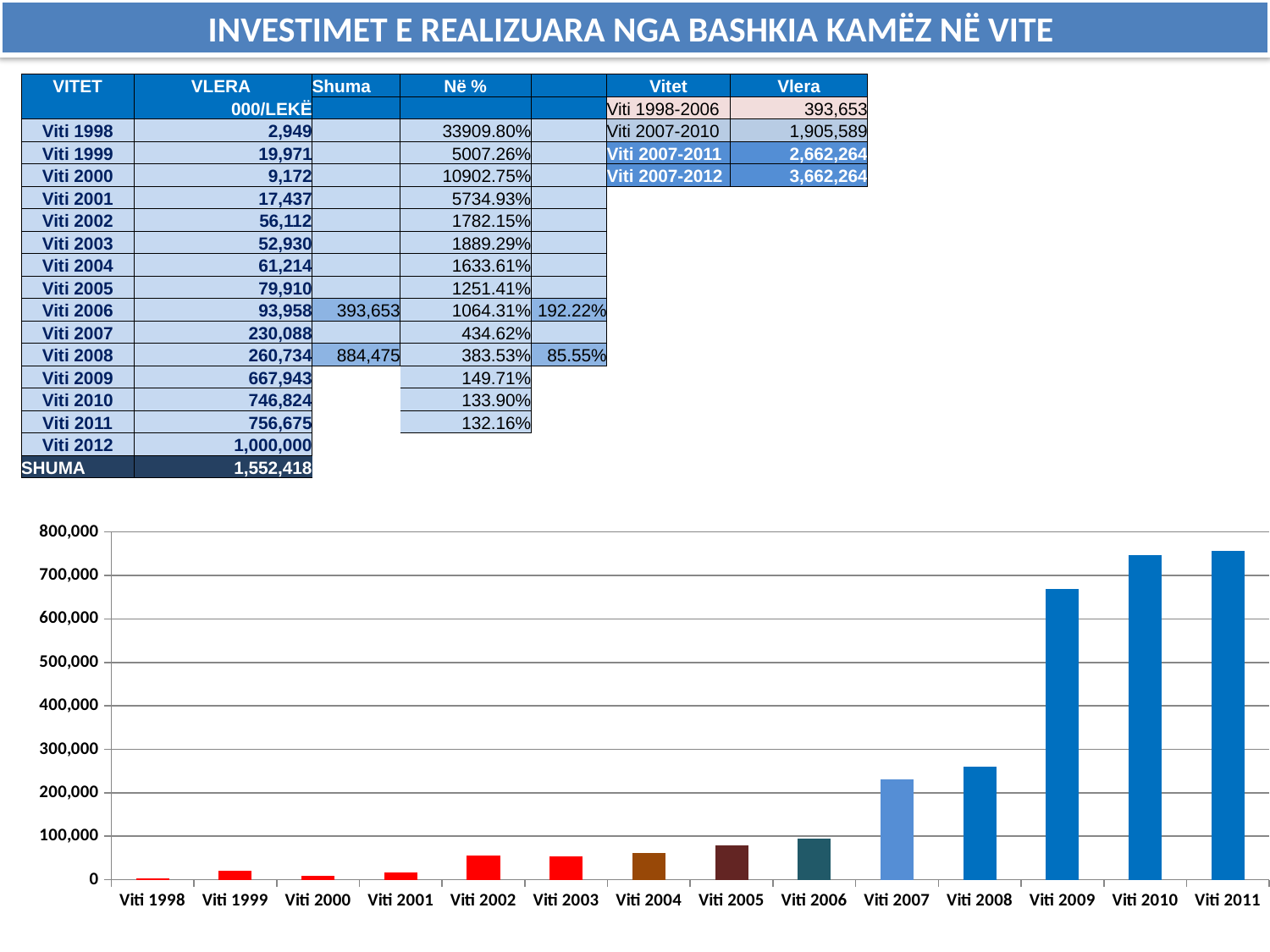

INVESTIMET E REALIZUARA NGA BASHKIA KAMËZ NË VITE
| VITET | VLERA | Shuma | Në % |  | Vitet | Vlera |
| --- | --- | --- | --- | --- | --- | --- |
|  | 000/LEKË |  |  |  | Viti 1998-2006 | 393,653 |
| Viti 1998 | 2,949 |  | 33909.80% |  | Viti 2007-2010 | 1,905,589 |
| Viti 1999 | 19,971 |  | 5007.26% |  | Viti 2007-2011 | 2,662,264 |
| Viti 2000 | 9,172 |  | 10902.75% |  | Viti 2007-2012 | 3,662,264 |
| Viti 2001 | 17,437 |  | 5734.93% |  |  |  |
| Viti 2002 | 56,112 |  | 1782.15% |  |  |  |
| Viti 2003 | 52,930 |  | 1889.29% |  |  |  |
| Viti 2004 | 61,214 |  | 1633.61% |  |  |  |
| Viti 2005 | 79,910 |  | 1251.41% |  |  |  |
| Viti 2006 | 93,958 | 393,653 | 1064.31% | 192.22% |  |  |
| Viti 2007 | 230,088 |  | 434.62% |  |  |  |
| Viti 2008 | 260,734 | 884,475 | 383.53% | 85.55% |  |  |
| Viti 2009 | 667,943 |  | 149.71% |  |  |  |
| Viti 2010 | 746,824 |  | 133.90% |  |  |  |
| Viti 2011 | 756,675 |  | 132.16% |  |  |  |
| Viti 2012 | 1,000,000 |  |  |  |  |  |
| SHUMA | 1,552,418 |  |  |  |  |  |

### Chart

| Category |  |
|---|---|
| Viti 1998 | 2949.0 |
| Viti 1999 | 19971.0 |
| Viti 2000 | 9172.0 |
| Viti 2001 | 17437.0 |
| Viti 2002 | 56112.0 |
| Viti 2003 | 52930.0 |
| Viti 2004 | 61214.0 |
| Viti 2005 | 79910.0 |
| Viti 2006 | 93958.0 |
| Viti 2007 | 230088.0 |
| Viti 2008 | 260734.0 |
| Viti 2009 | 667943.0 |
| Viti 2010 | 746824.0 |
| Viti 2011 | 756675.0 |